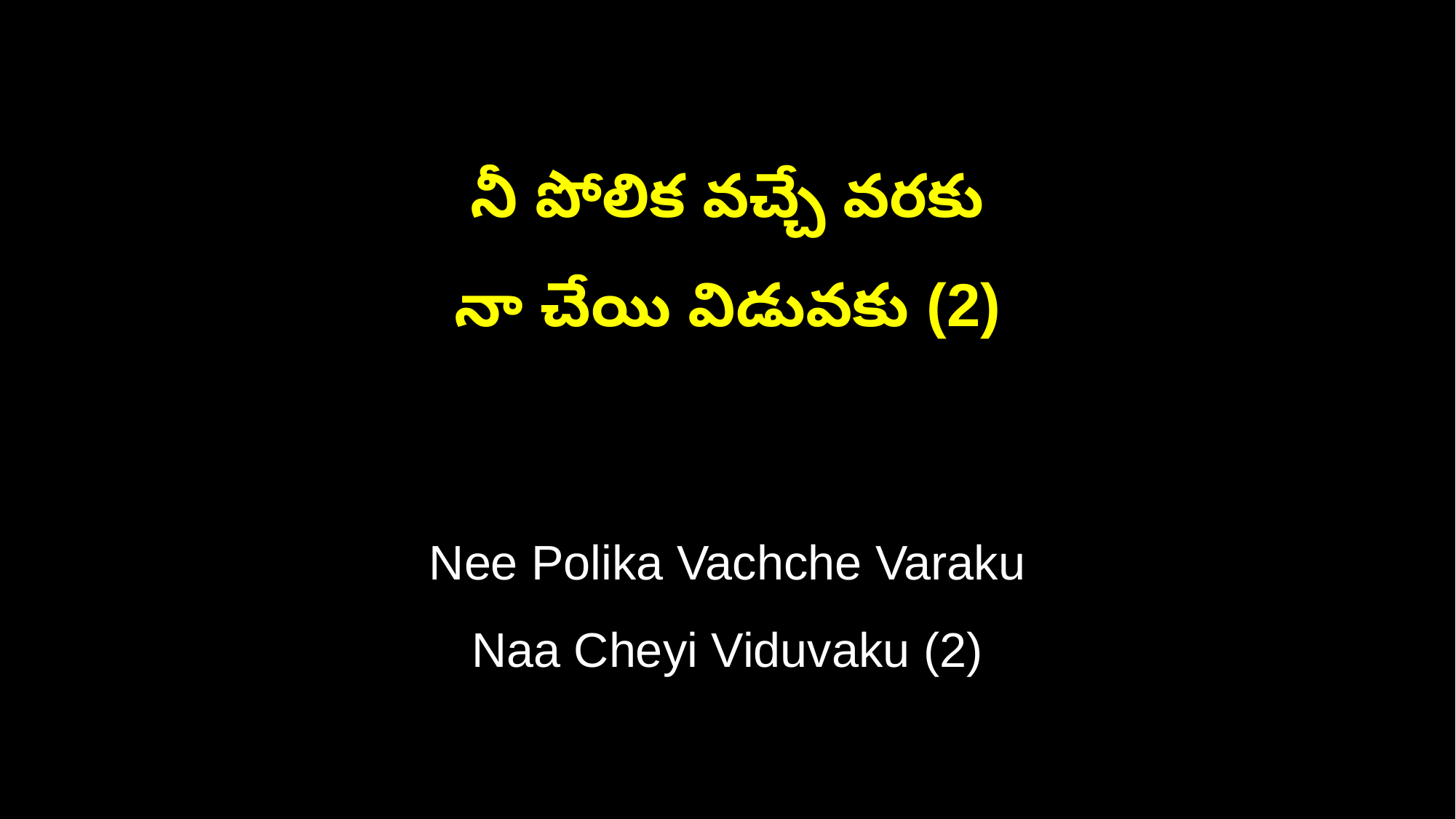

నీ పోలిక వచ్చే వరకు
నా చేయి విడువకు (2)
Nee Polika Vachche Varaku
Naa Cheyi Viduvaku (2)